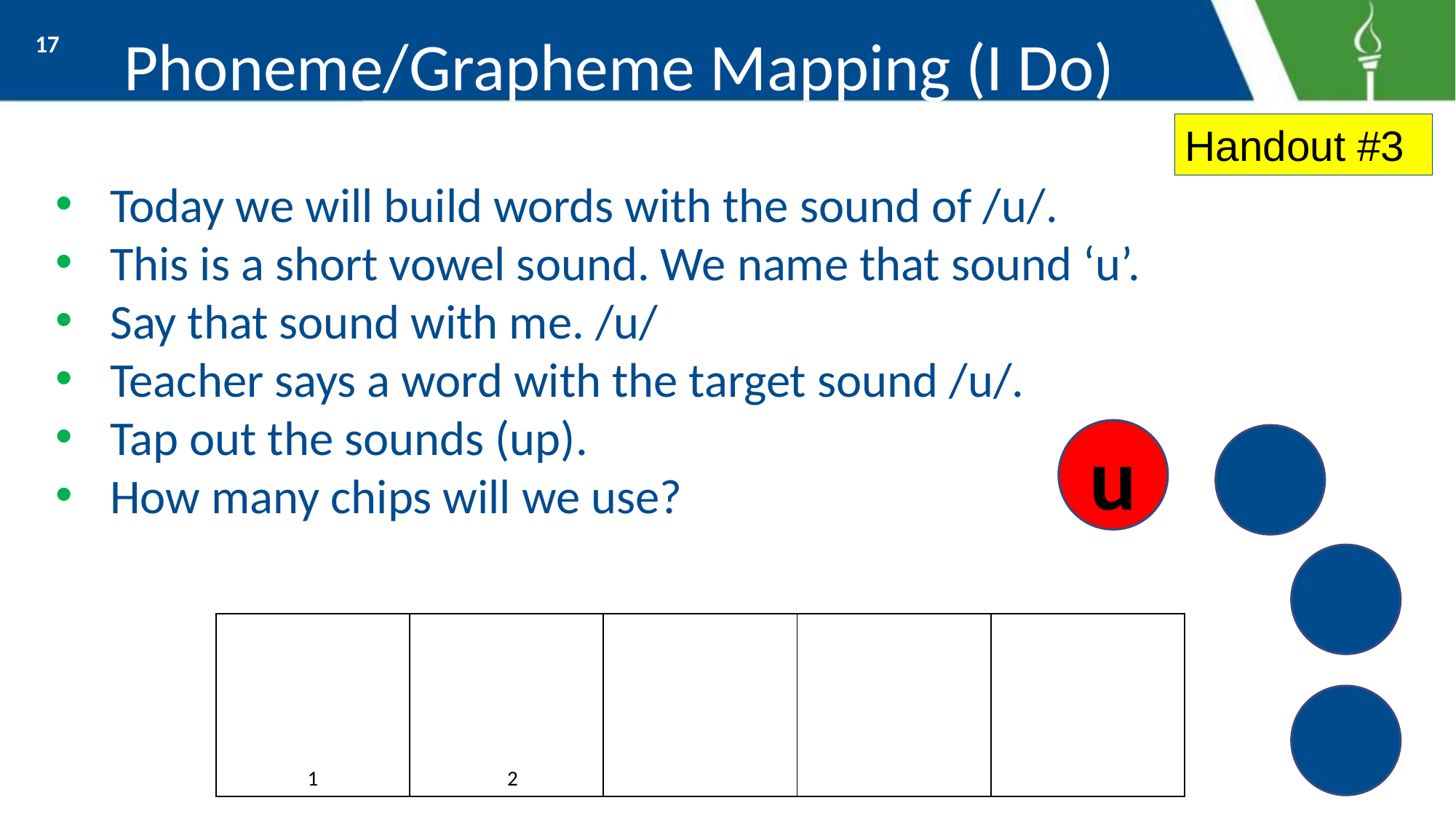

# Phoneme/Grapheme Mapping (I Do)
17
Handout #3
Today we will build words with the sound of /u/.
This is a short vowel sound. We name that sound ‘u’.
Say that sound with me. /u/
Teacher says a word with the target sound /u/.
Tap out the sounds (up).
How many chips will we use?

u

|  |  |  |  |  |
| --- | --- | --- | --- | --- |

1
2